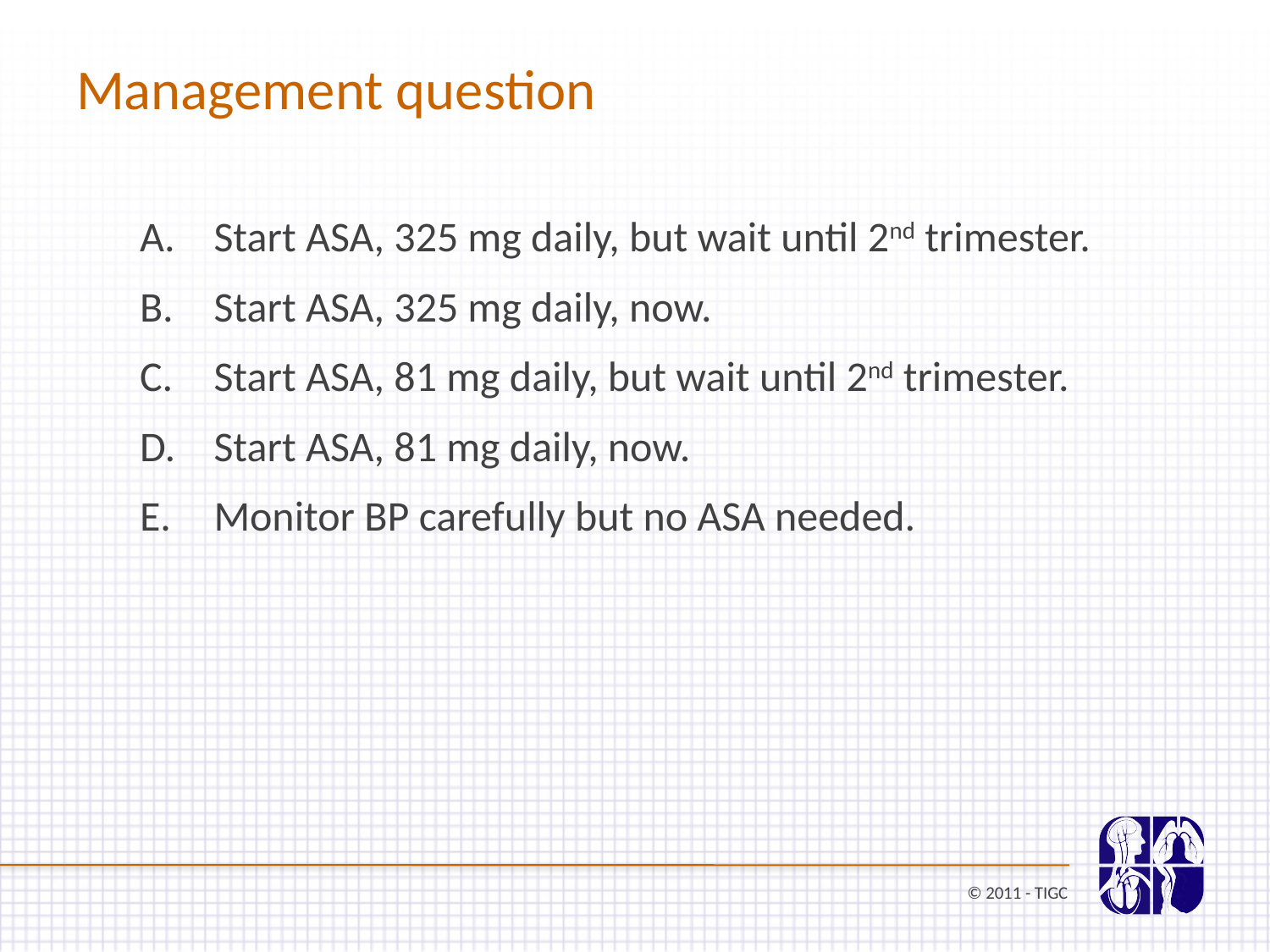

Management question

Start ASA, 325 mg daily, but wait until 2nd trimester.
Start ASA, 325 mg daily, now.
Start ASA, 81 mg daily, but wait until 2nd trimester.
Start ASA, 81 mg daily, now.
Monitor BP carefully but no ASA needed.

© 2011 - TIGC